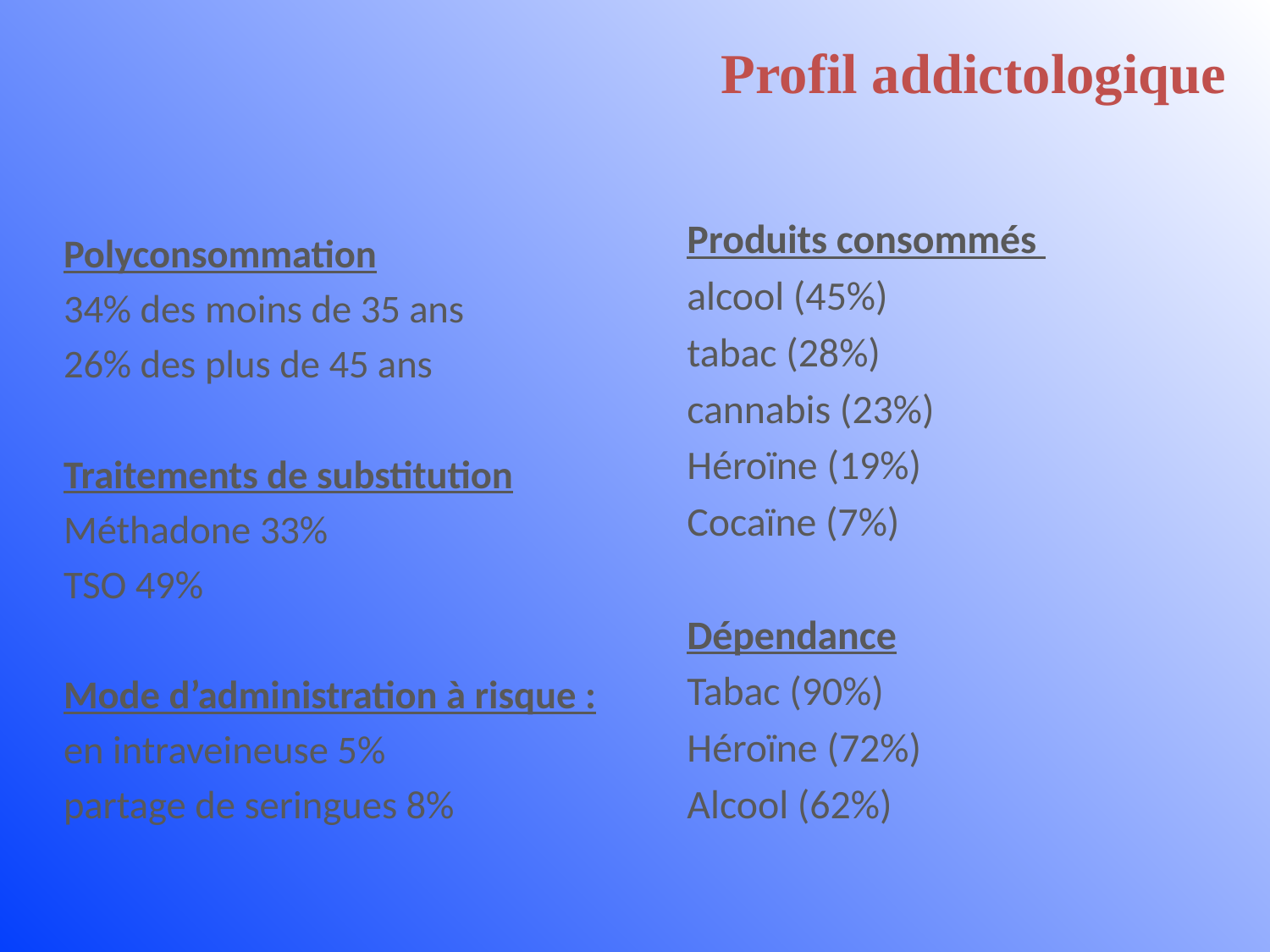

Profil addictologique

Produits consommés
alcool (45%)
tabac (28%)
cannabis (23%)
Héroïne (19%)
Cocaïne (7%)

Dépendance
Tabac (90%)
Héroïne (72%)
Alcool (62%)

Polyconsommation
34% des moins de 35 ans
26% des plus de 45 ans

Traitements de substitution
Méthadone 33%
TSO 49%

Mode d’administration à risque :
en intraveineuse 5%
partage de seringues 8%